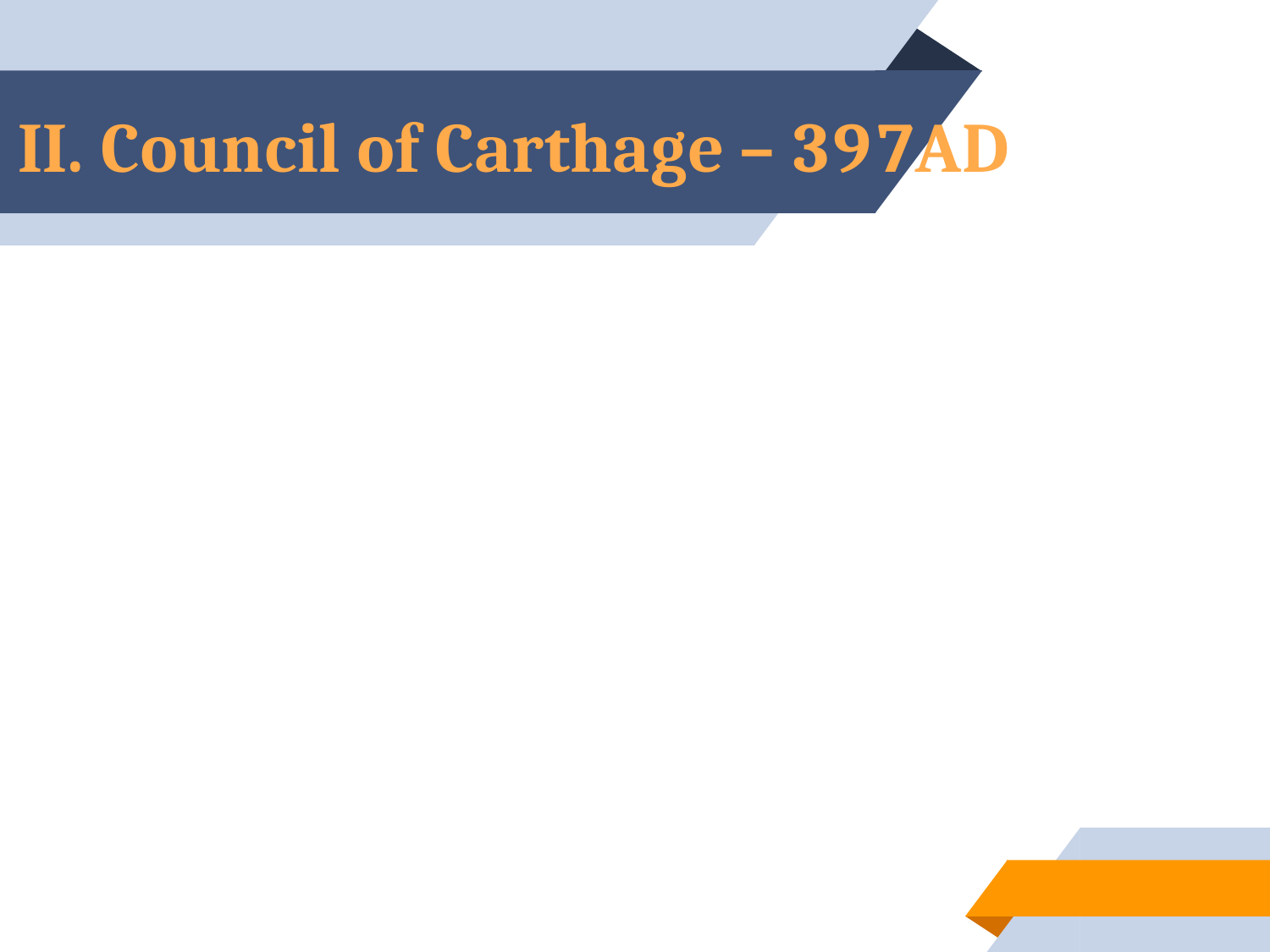

# II. Council of Carthage – 397AD

20